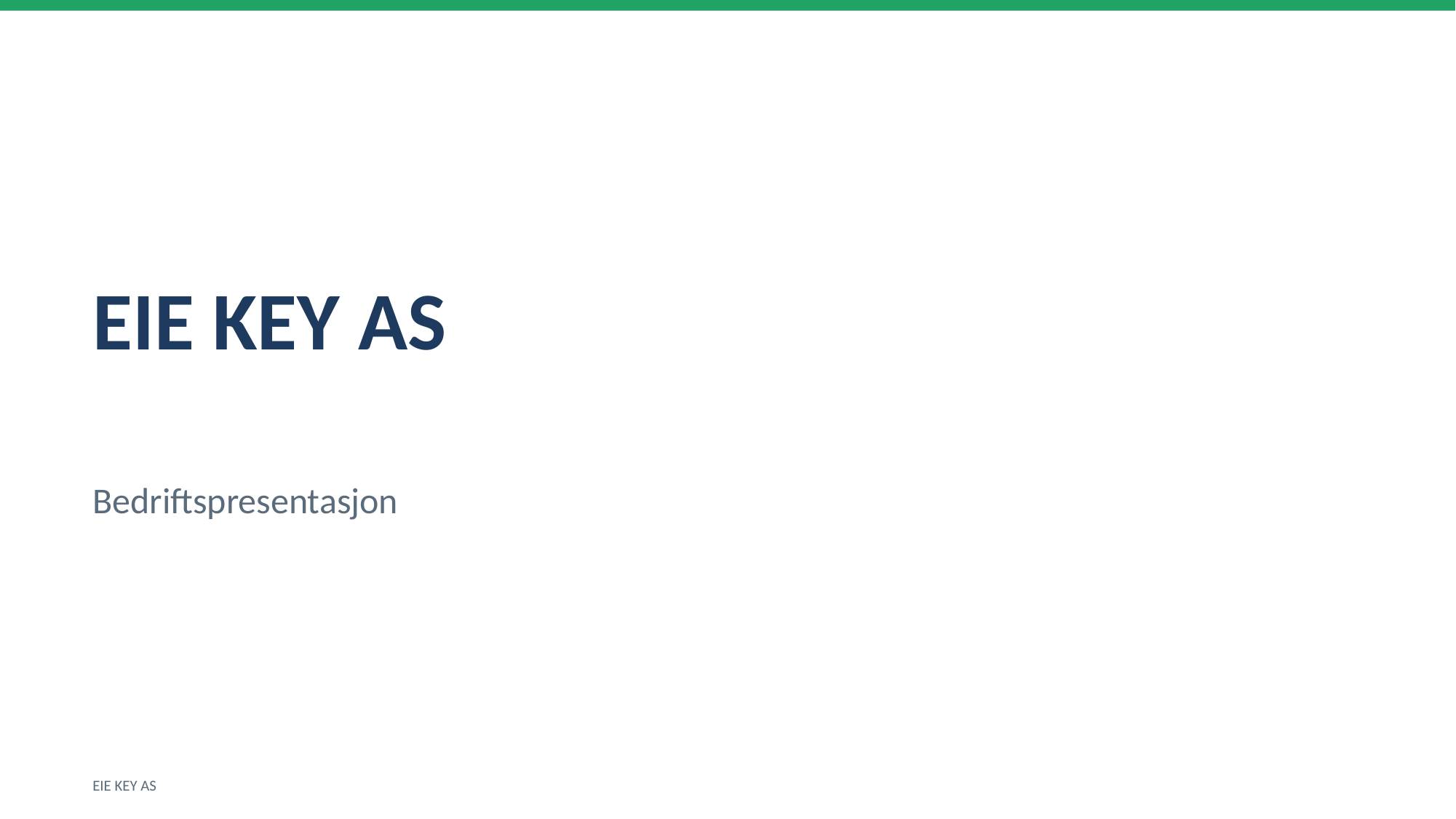

EIE KEY AS
Bedriftspresentasjon
EIE KEY AS